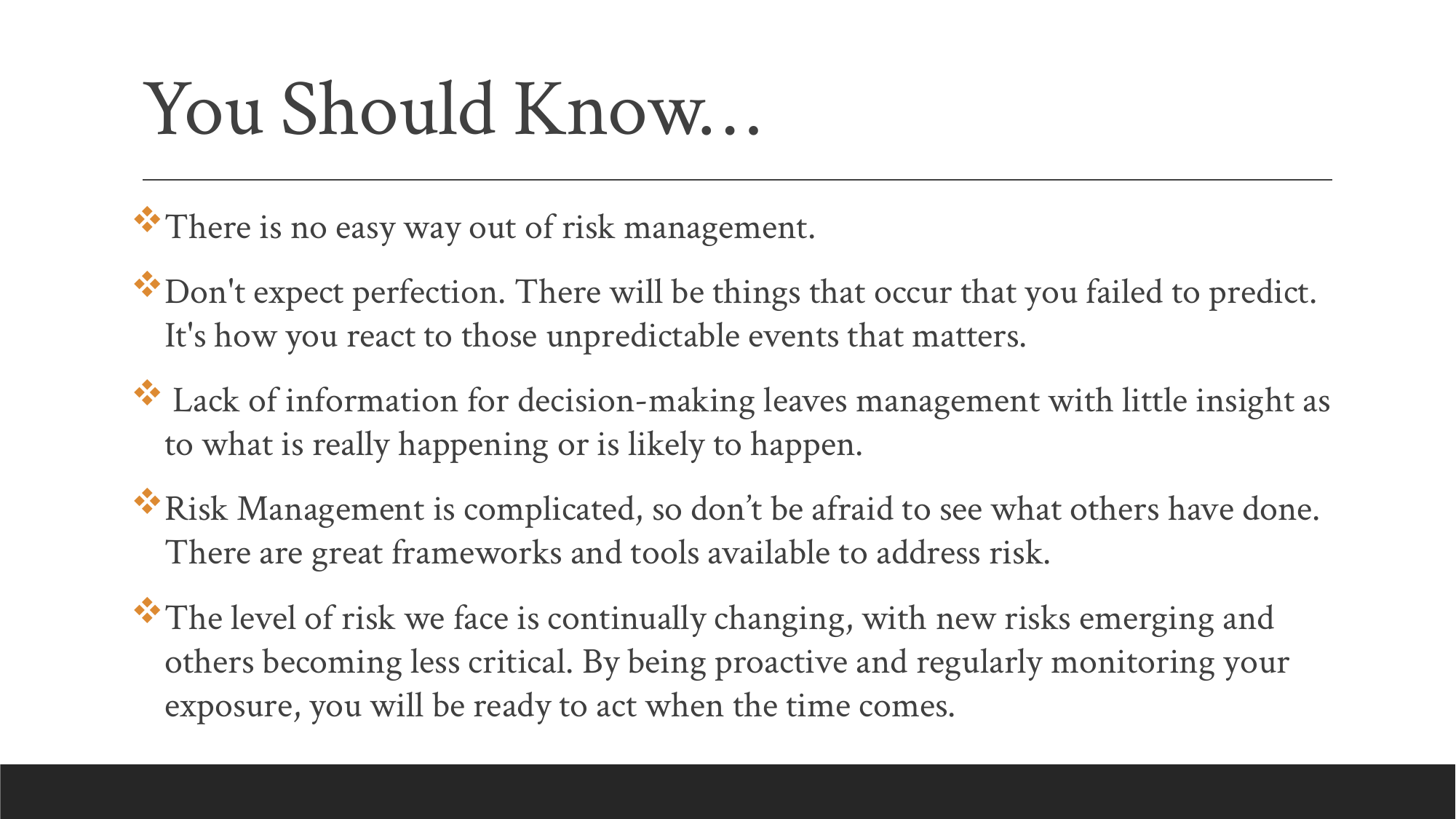

# You Should Know…
There is no easy way out of risk management.
Don't expect perfection. There will be things that occur that you failed to predict. It's how you react to those unpredictable events that matters.
 Lack of information for decision-making leaves management with little insight as to what is really happening or is likely to happen.
Risk Management is complicated, so don’t be afraid to see what others have done. There are great frameworks and tools available to address risk.
The level of risk we face is continually changing, with new risks emerging and others becoming less critical. By being proactive and regularly monitoring your exposure, you will be ready to act when the time comes.